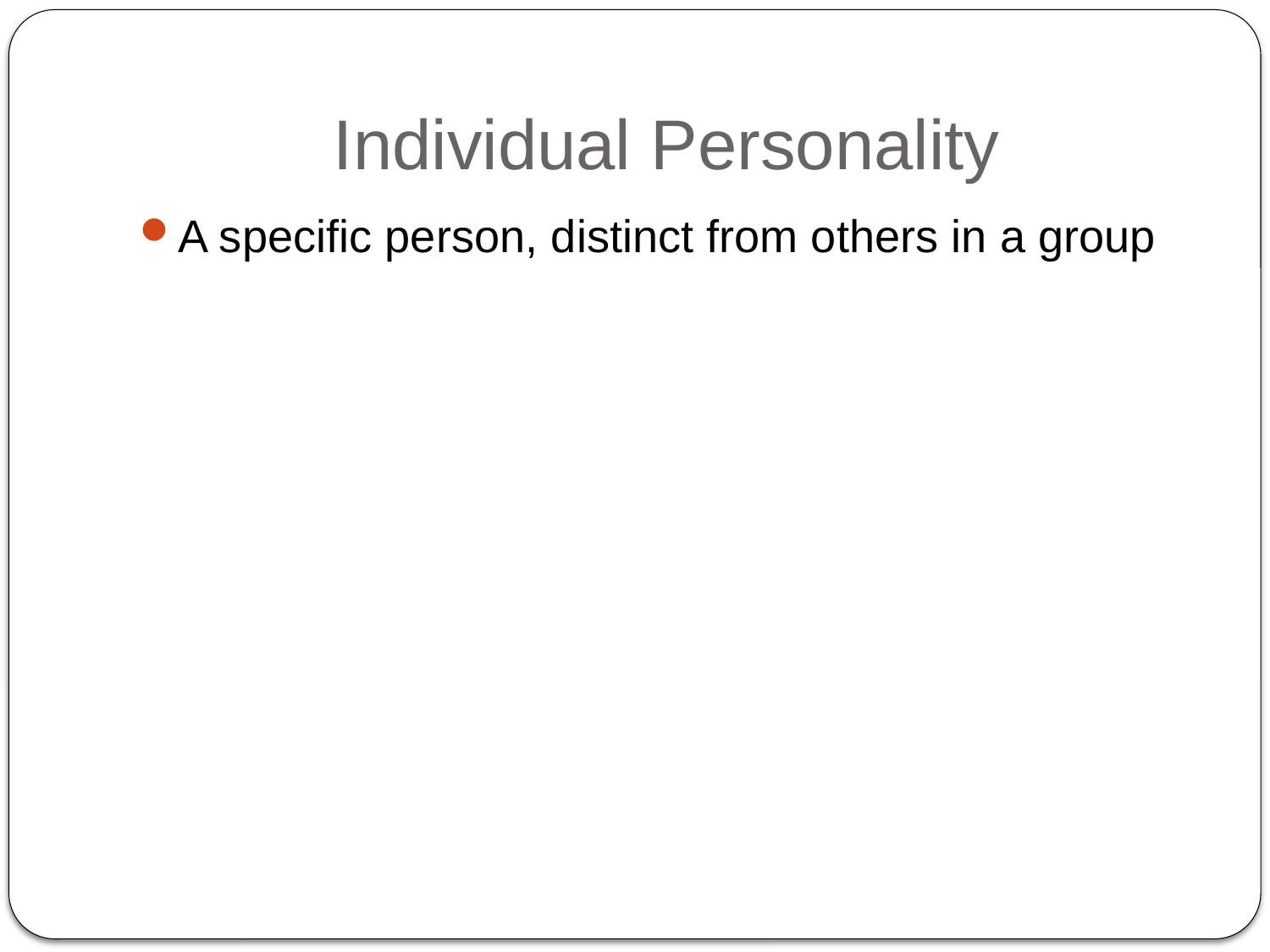

# Individual Personality
A specific person, distinct from others in a group